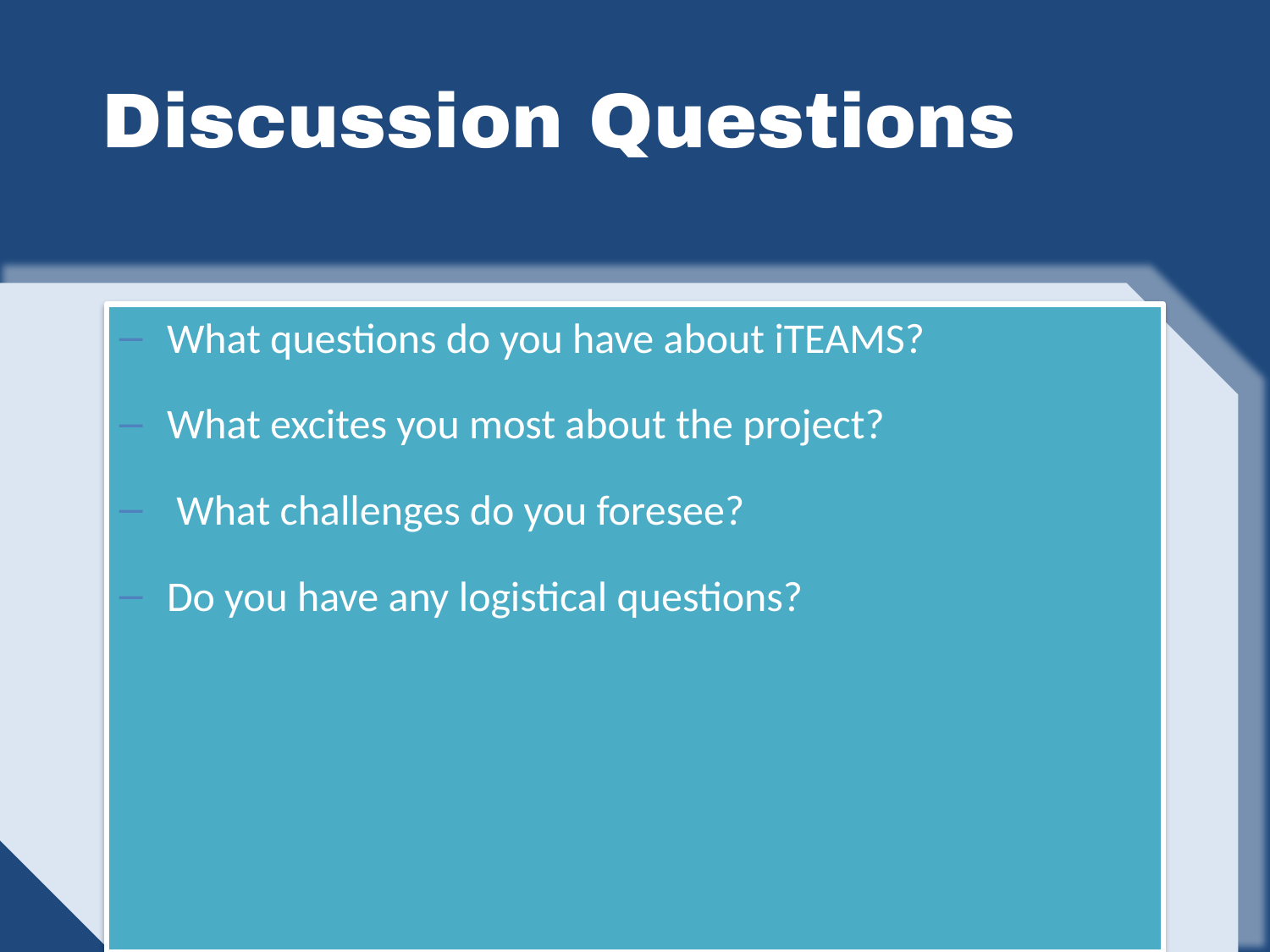

# Discussion Questions

What questions do you have about iTEAMS?
What excites you most about the project?
 What challenges do you foresee?
Do you have any logistical questions?